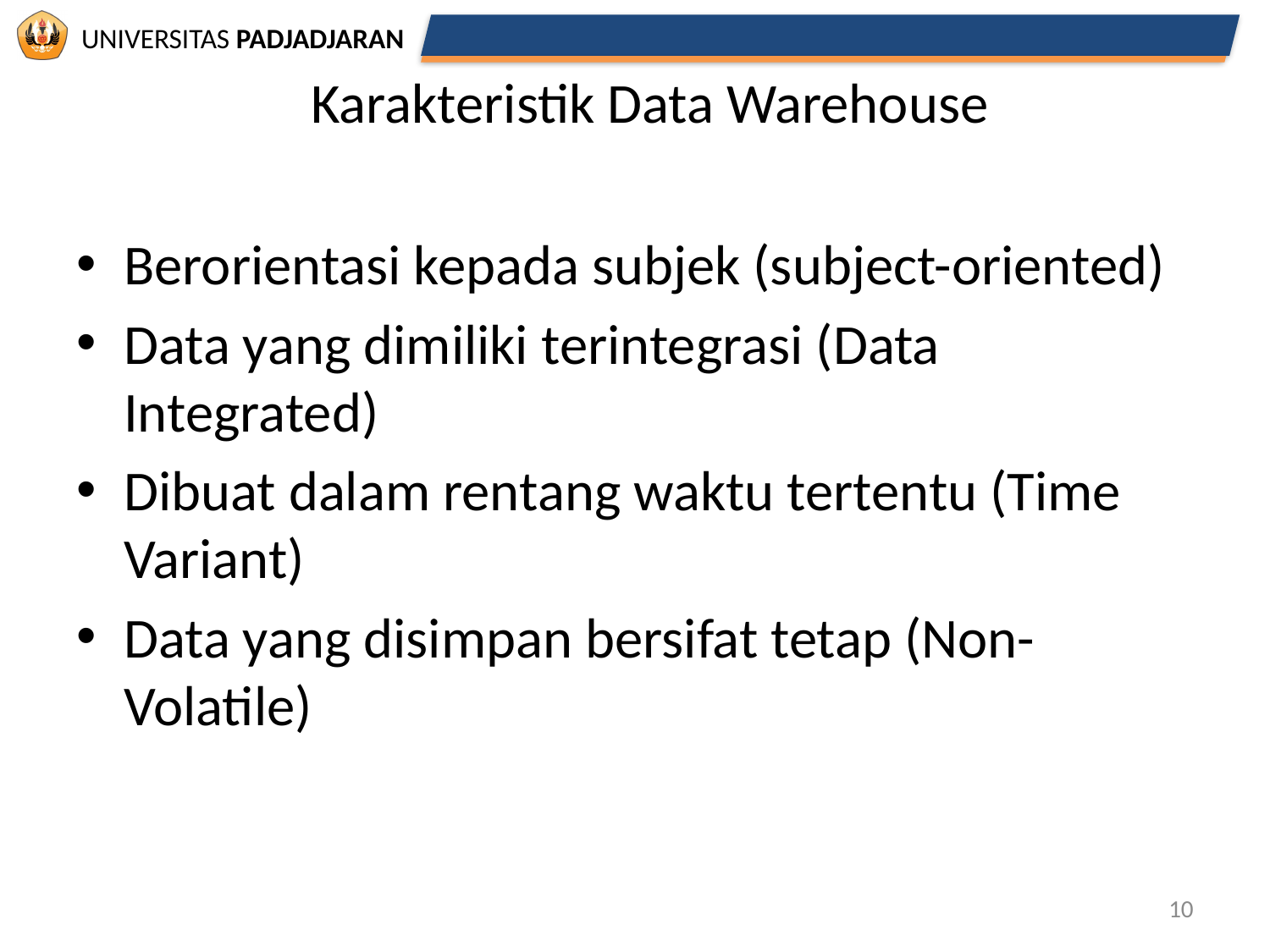

# Karakteristik Data Warehouse
Berorientasi kepada subjek (subject-oriented)
Data yang dimiliki terintegrasi (Data Integrated)
Dibuat dalam rentang waktu tertentu (Time Variant)
Data yang disimpan bersifat tetap (Non-Volatile)

10